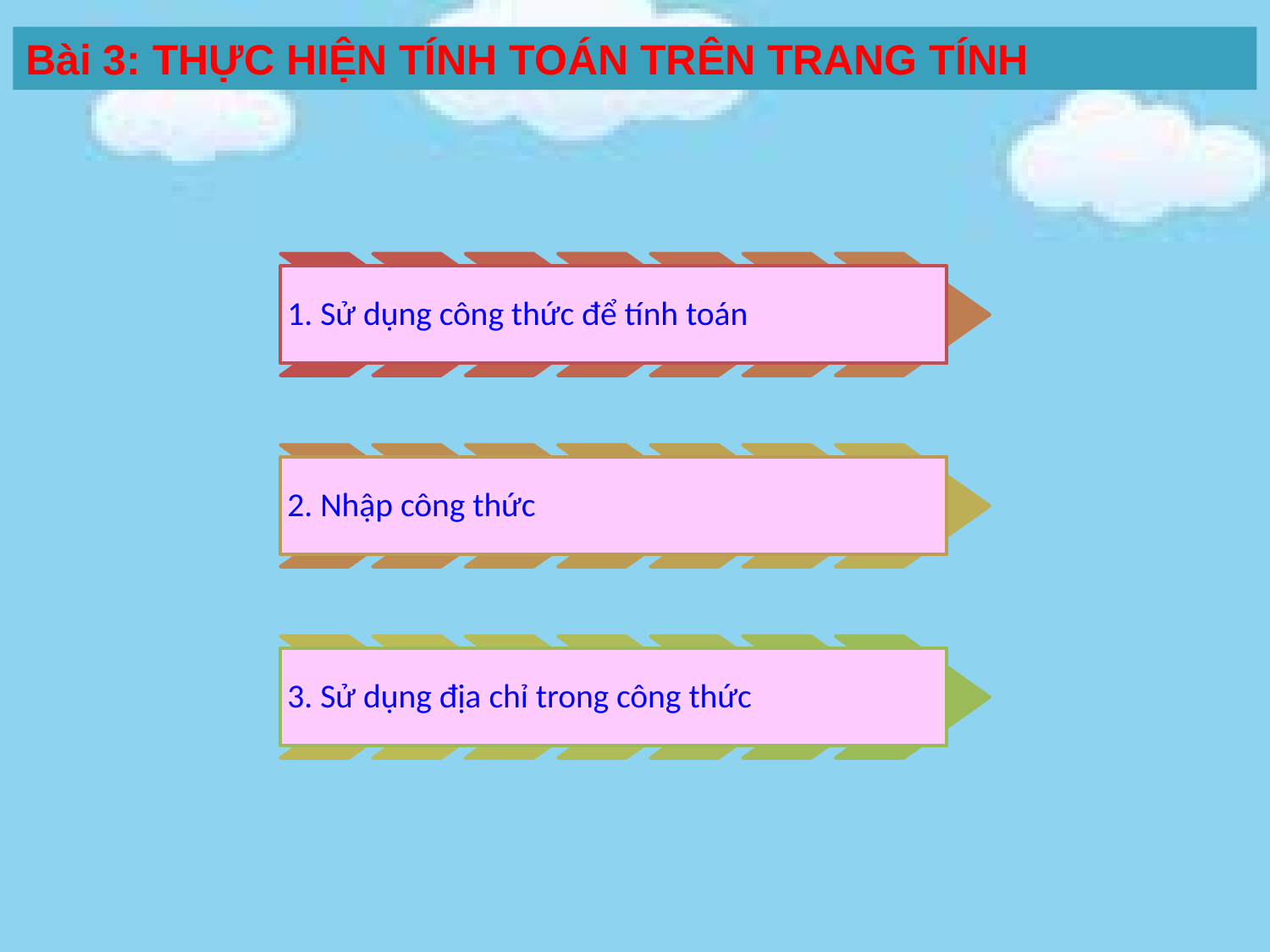

Bài 3: THỰC HIỆN TÍNH TOÁN TRÊN TRANG TÍNH

1. Sử dụng công thức để tính toán

2. Nhập công thức

3. Sử dụng địa chỉ trong công thức